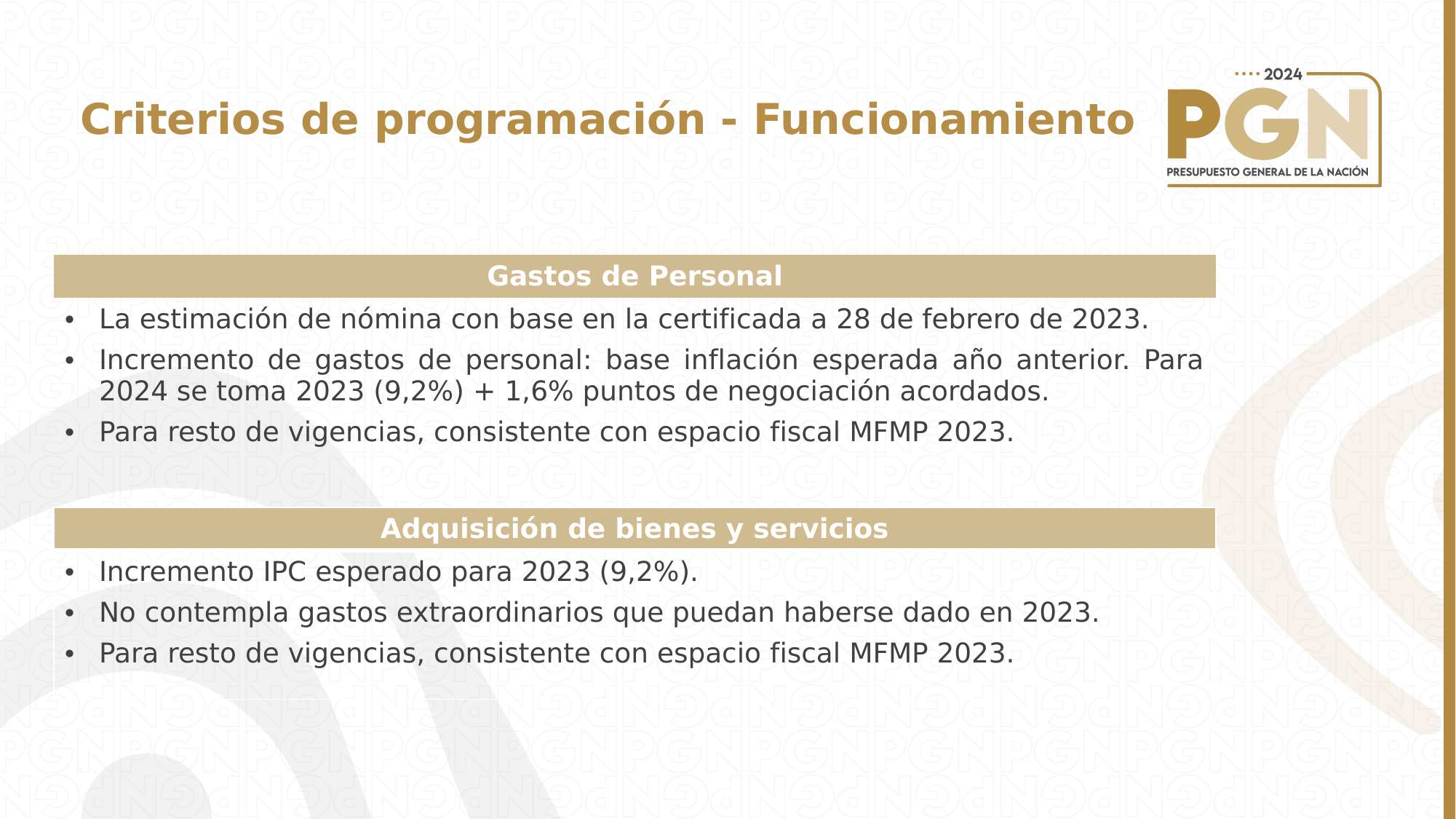

Criterios de programación - Funcionamiento
| Gastos de Personal |
| --- |
| La estimación de nómina con base en la certificada a 28 de febrero de 2023. Incremento de gastos de personal: base inflación esperada año anterior. Para 2024 se toma 2023 (9,2%) + 1,6% puntos de negociación acordados. Para resto de vigencias, consistente con espacio fiscal MFMP 2023. |
| Adquisición de bienes y servicios |
| --- |
| Incremento IPC esperado para 2023 (9,2%). No contempla gastos extraordinarios que puedan haberse dado en 2023. Para resto de vigencias, consistente con espacio fiscal MFMP 2023. |